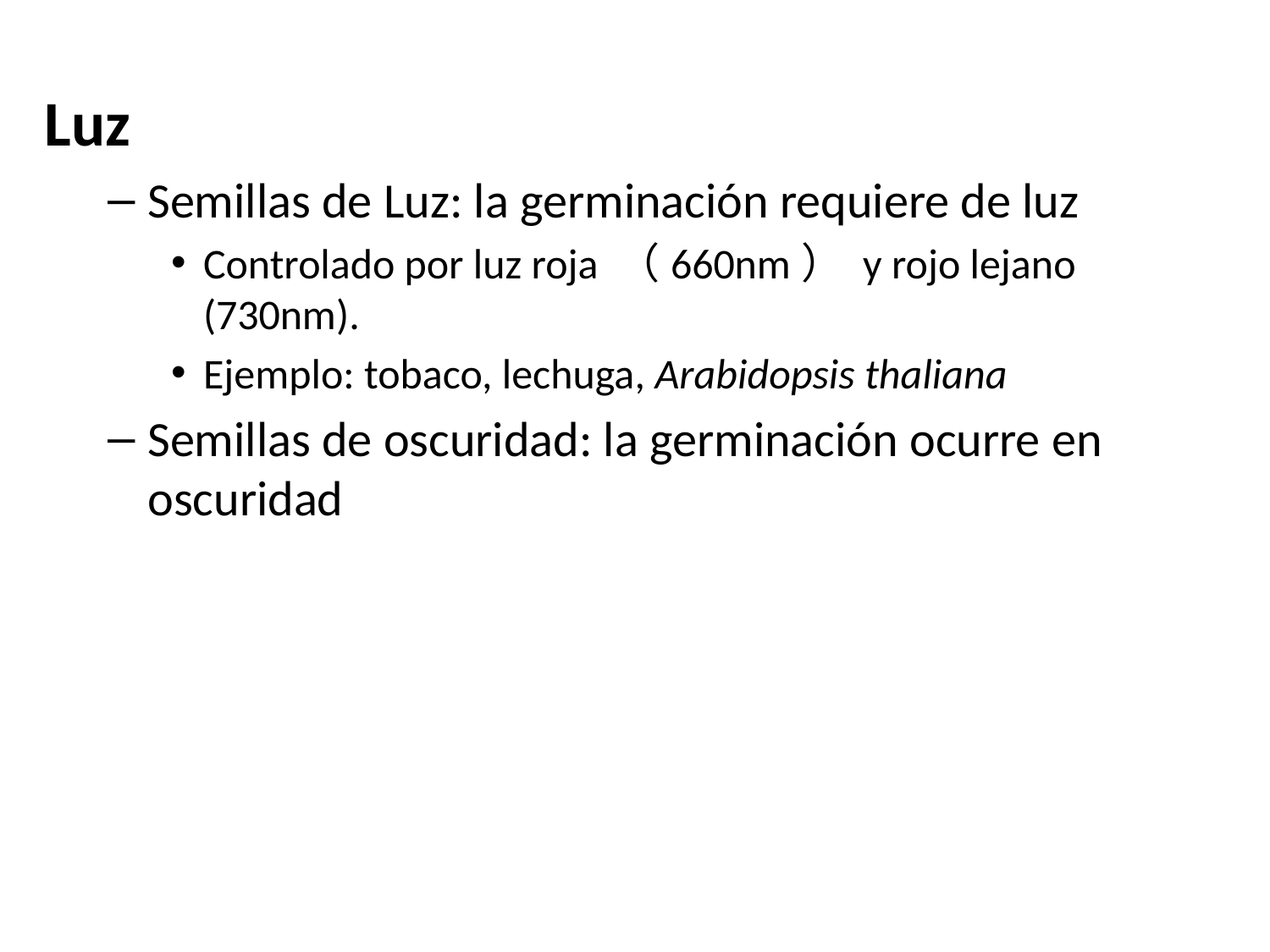

Luz
Semillas de Luz: la germinación requiere de luz
Controlado por luz roja （660nm） y rojo lejano (730nm).
Ejemplo: tobaco, lechuga, Arabidopsis thaliana
Semillas de oscuridad: la germinación ocurre en oscuridad